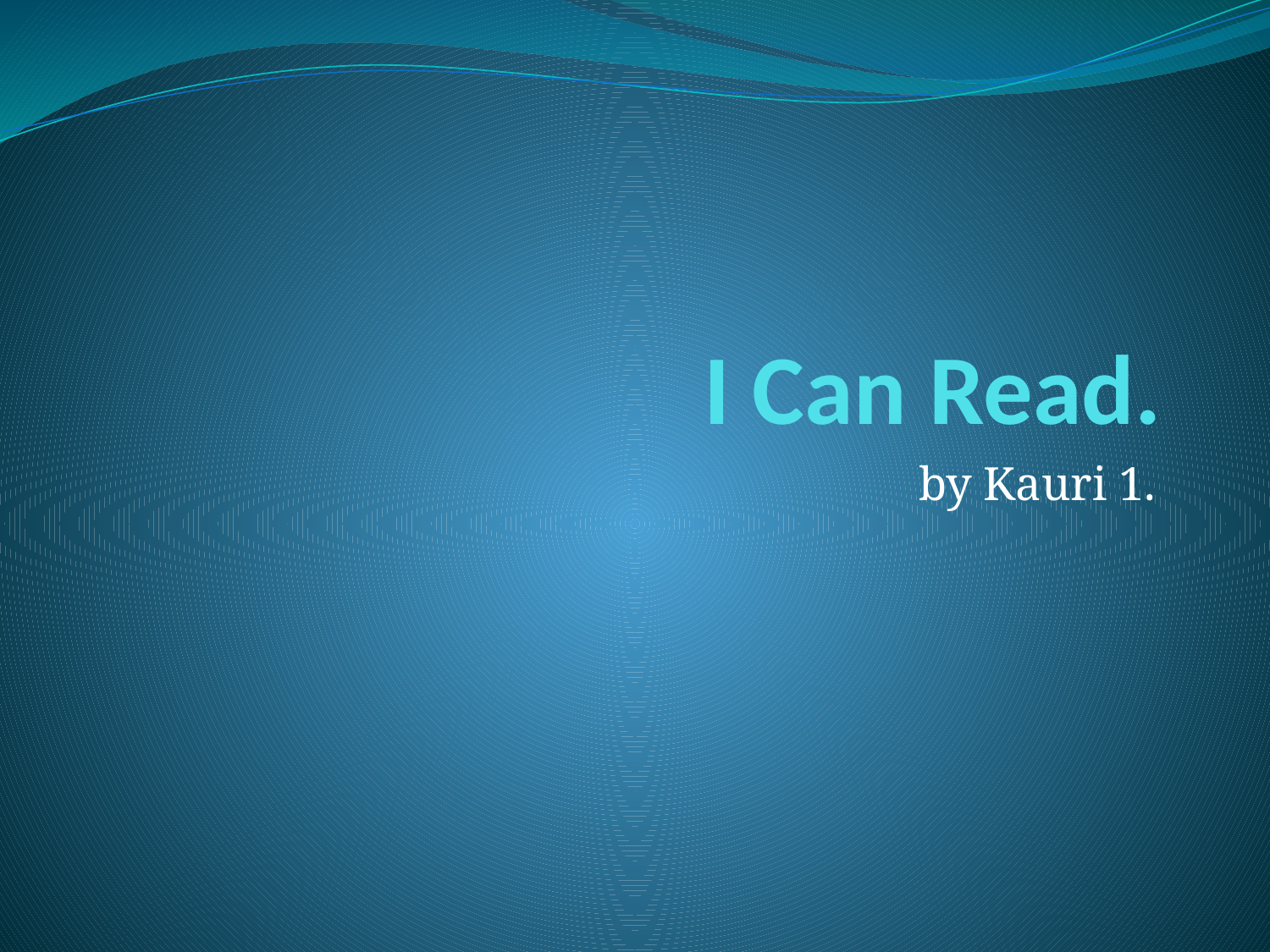

# I Can Read.
by Kauri 1.